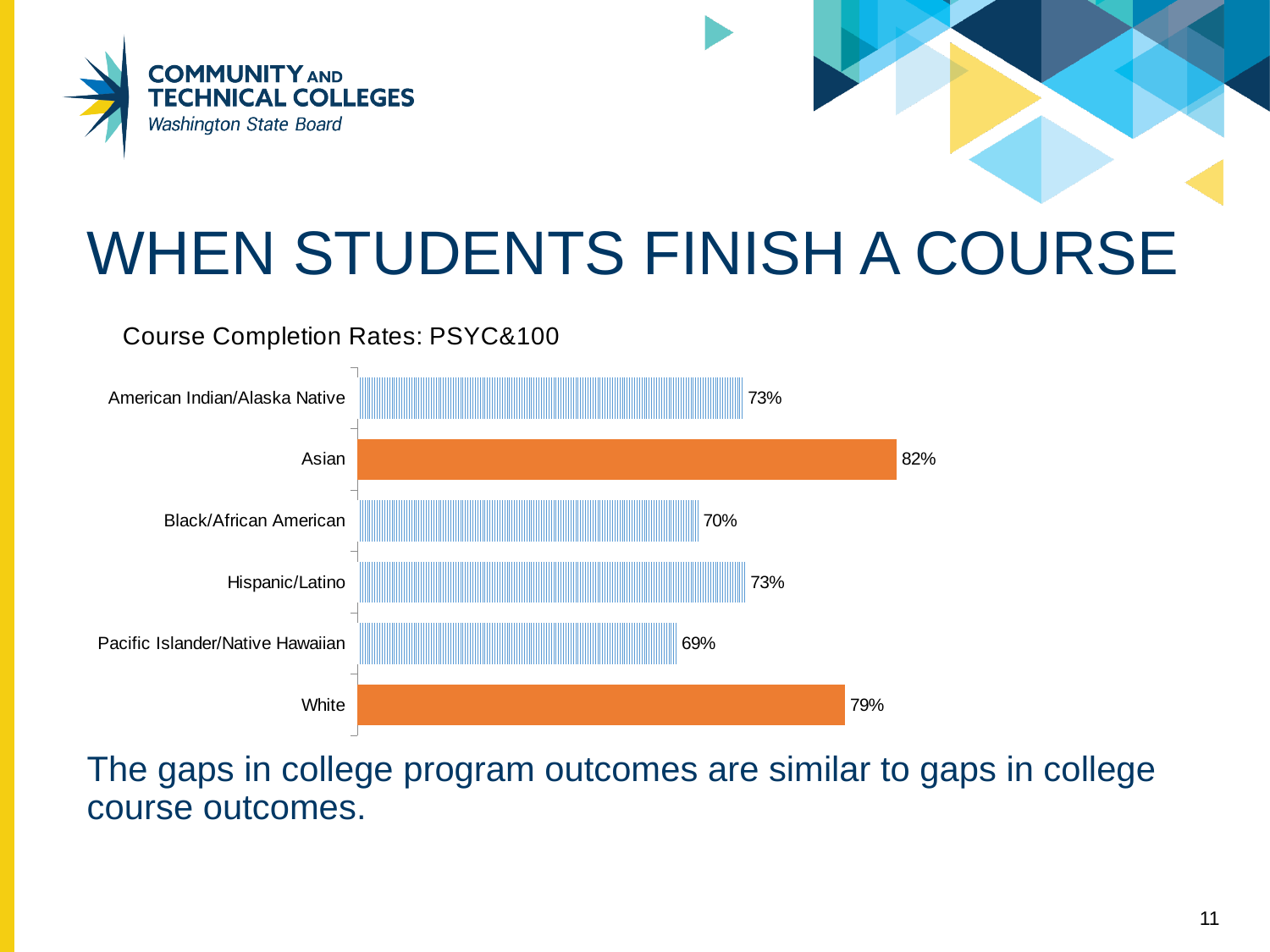

# When students finish a course

### Chart: Course Completion Rates: PSYC&100

| Category | PSYC&100 |
|---|---|
| American Indian/Alaska Native | 0.7262044653349001 |
| Asian | 0.8166251556662516 |
| Black/African American | 0.7000472366556448 |
| Hispanic/Latino | 0.7277669058490976 |
| Pacific Islander/Native Hawaiian | 0.6873614190687362 |
| White | 0.7862969004893964 |
The gaps in college program outcomes are similar to gaps in college course outcomes.
11